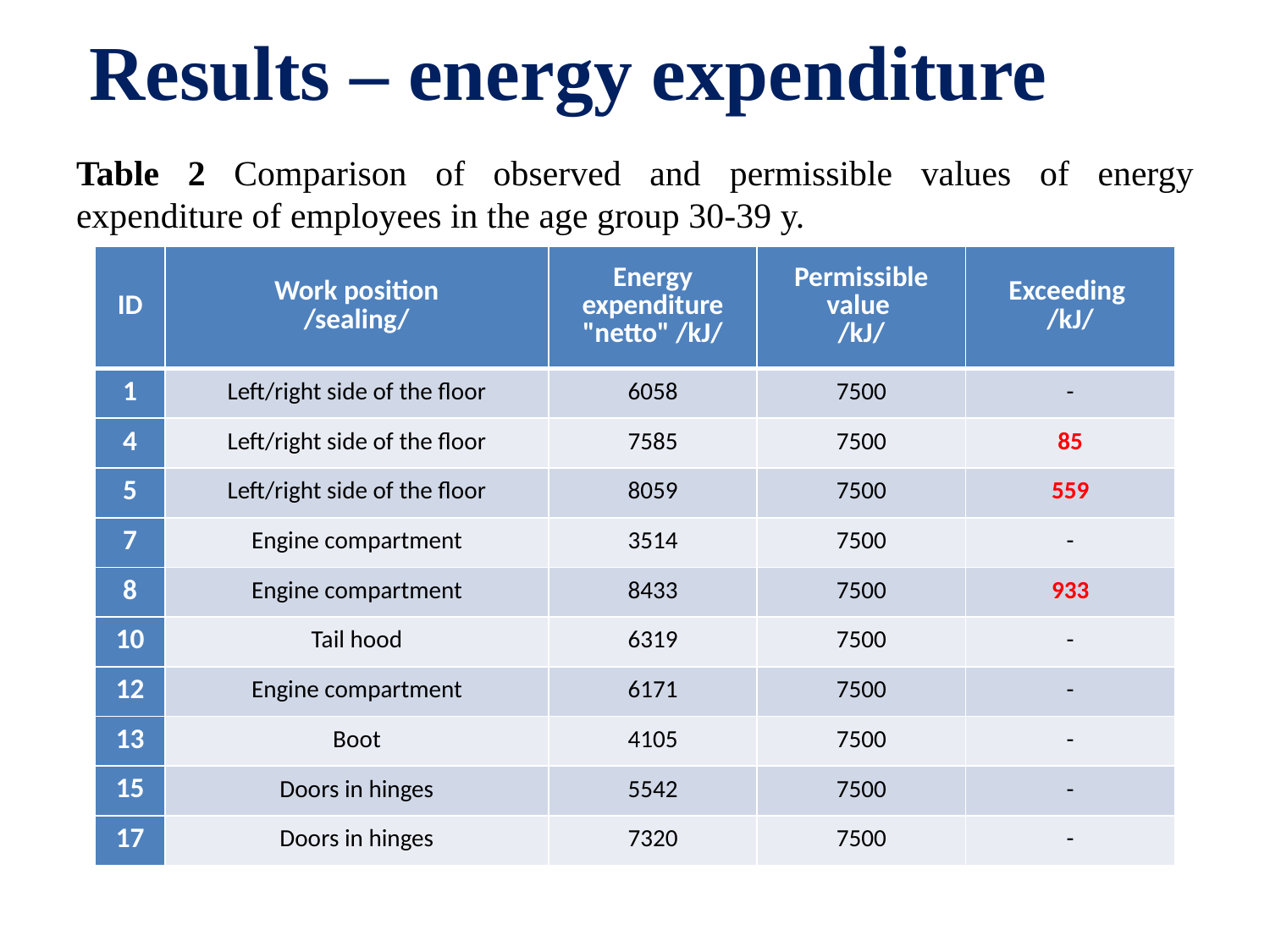

Results – energy expenditure
Table 2 Comparison of observed and permissible values ​​of energy expenditure of employees in the age group 30-39 y.

| ID | Work position /sealing/ | Energy expenditure "netto" /kJ/ | Permissible value /kJ/ | Exceeding /kJ/ |
| --- | --- | --- | --- | --- |
| 1 | Left/right side of the floor | 6058 | 7500 | - |
| 4 | Left/right side of the floor | 7585 | 7500 | 85 |
| 5 | Left/right side of the floor | 8059 | 7500 | 559 |
| 7 | Engine compartment | 3514 | 7500 | - |
| 8 | Engine compartment | 8433 | 7500 | 933 |
| 10 | Tail hood | 6319 | 7500 | - |
| 12 | Engine compartment | 6171 | 7500 | - |
| 13 | Boot | 4105 | 7500 | - |
| 15 | Doors in hinges | 5542 | 7500 | - |
| 17 | Doors in hinges | 7320 | 7500 | - |